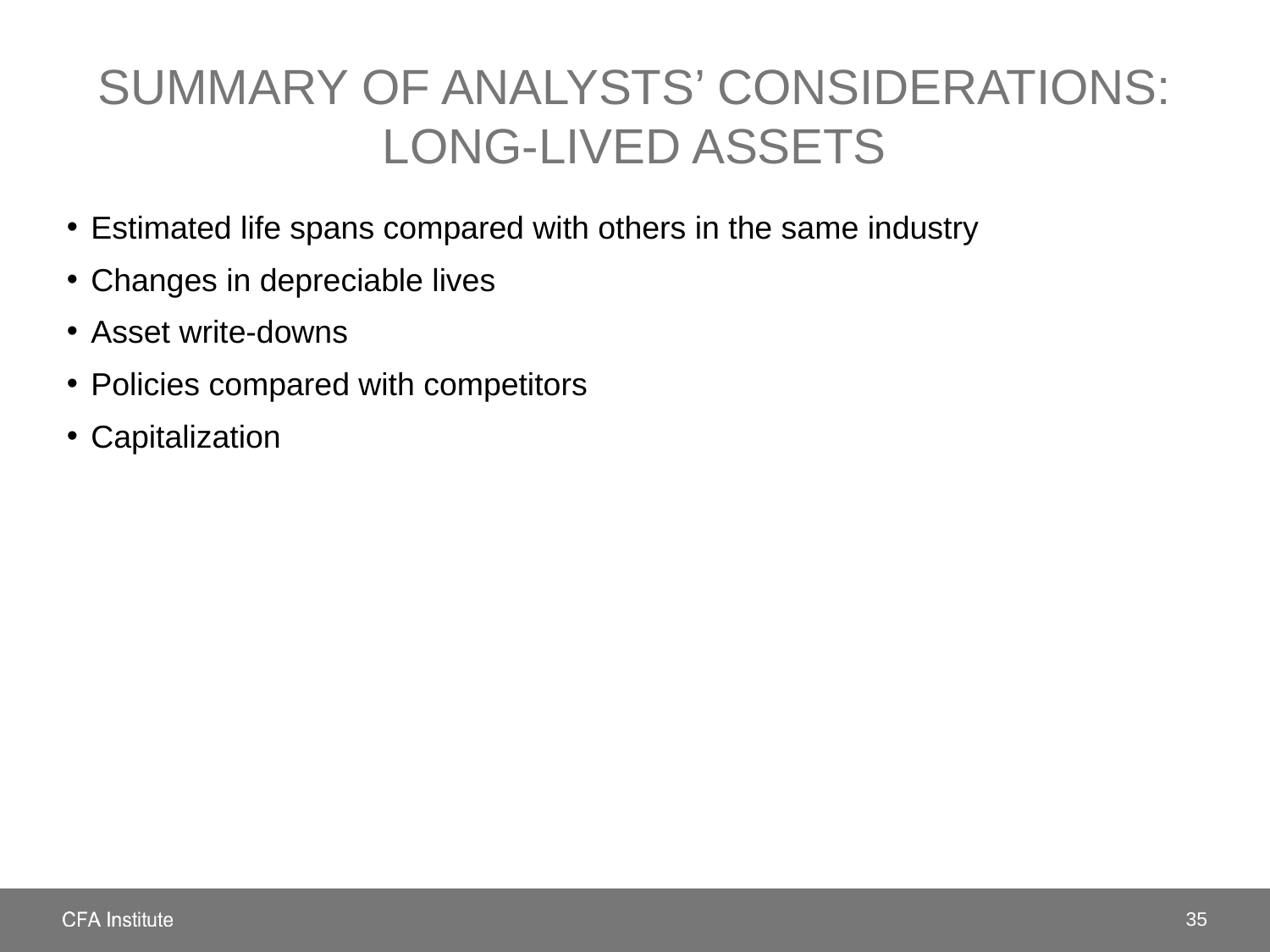

# Summary of analysts’ considerations: long-lived assets
Estimated life spans compared with others in the same industry
Changes in depreciable lives
Asset write-downs
Policies compared with competitors
Capitalization

35